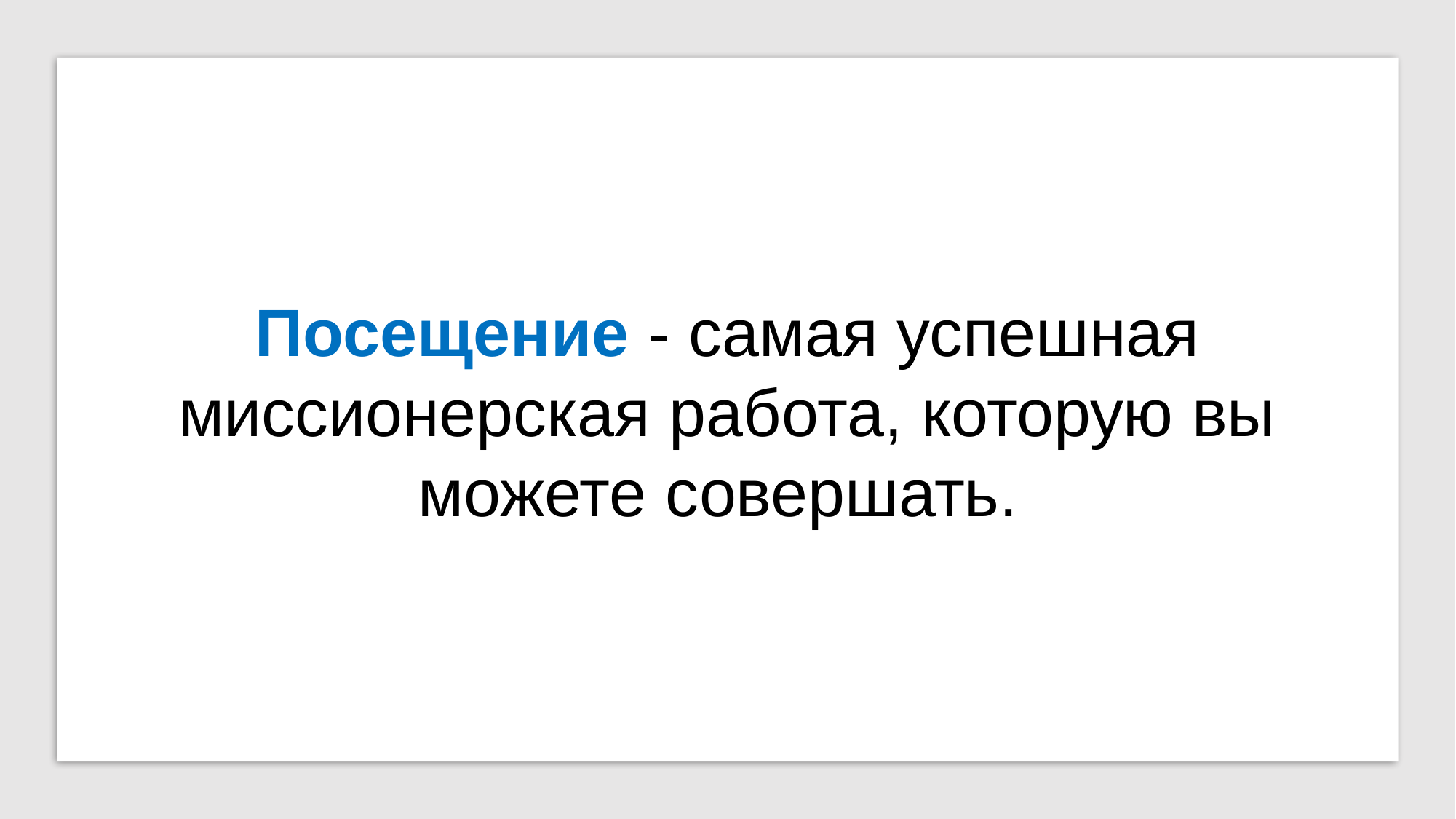

Посещение - самая успешная миссионерская работа, которую вы можете совершать.